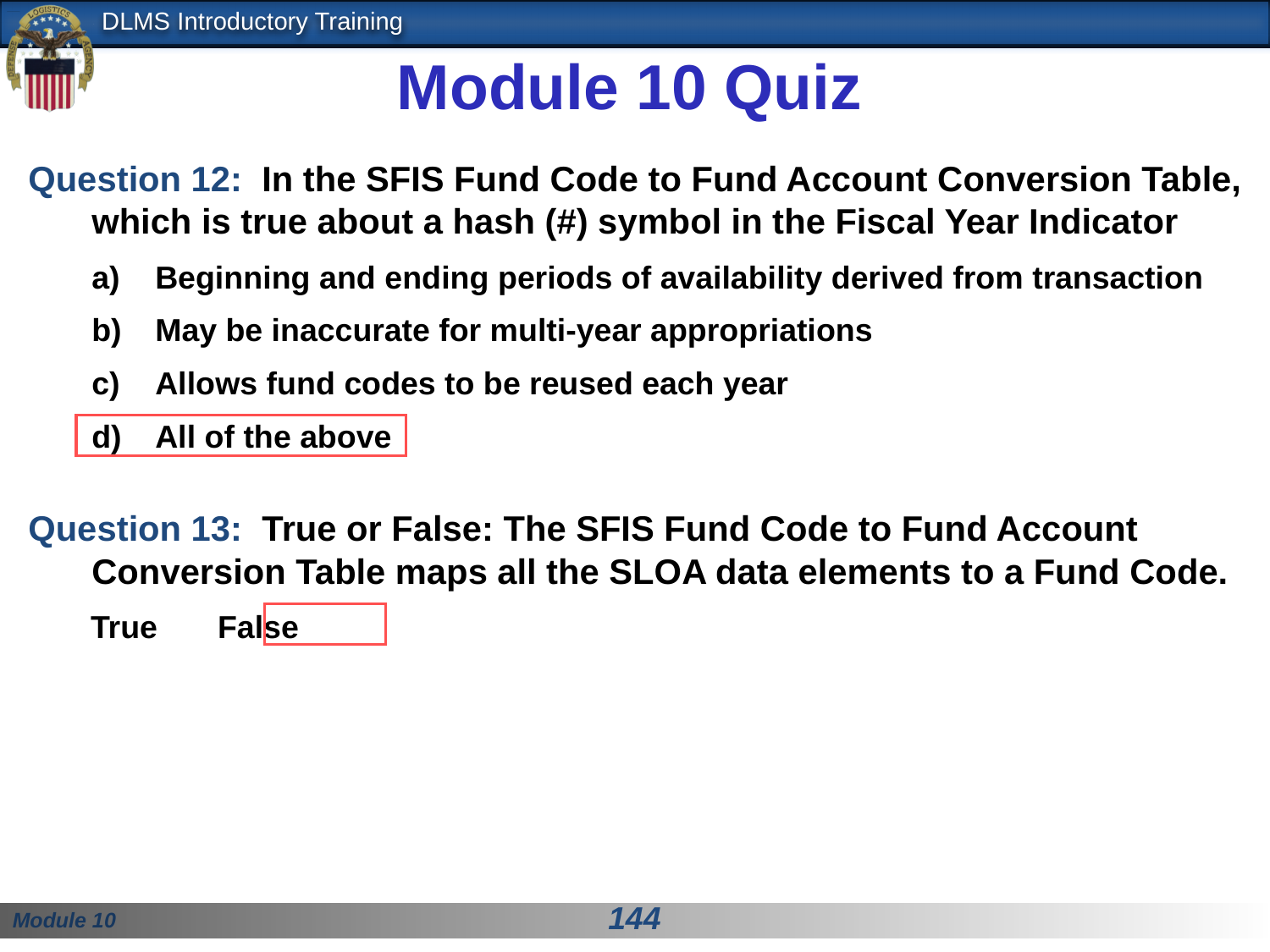

# Module 10 Quiz
Question 12:  In the SFIS Fund Code to Fund Account Conversion Table, which is true about a hash (#) symbol in the Fiscal Year Indicator
Beginning and ending periods of availability derived from transaction
May be inaccurate for multi-year appropriations
Allows fund codes to be reused each year
All of the above

Question 13:  True or False: The SFIS Fund Code to Fund Account Conversion Table maps all the SLOA data elements to a Fund Code.
	True	False